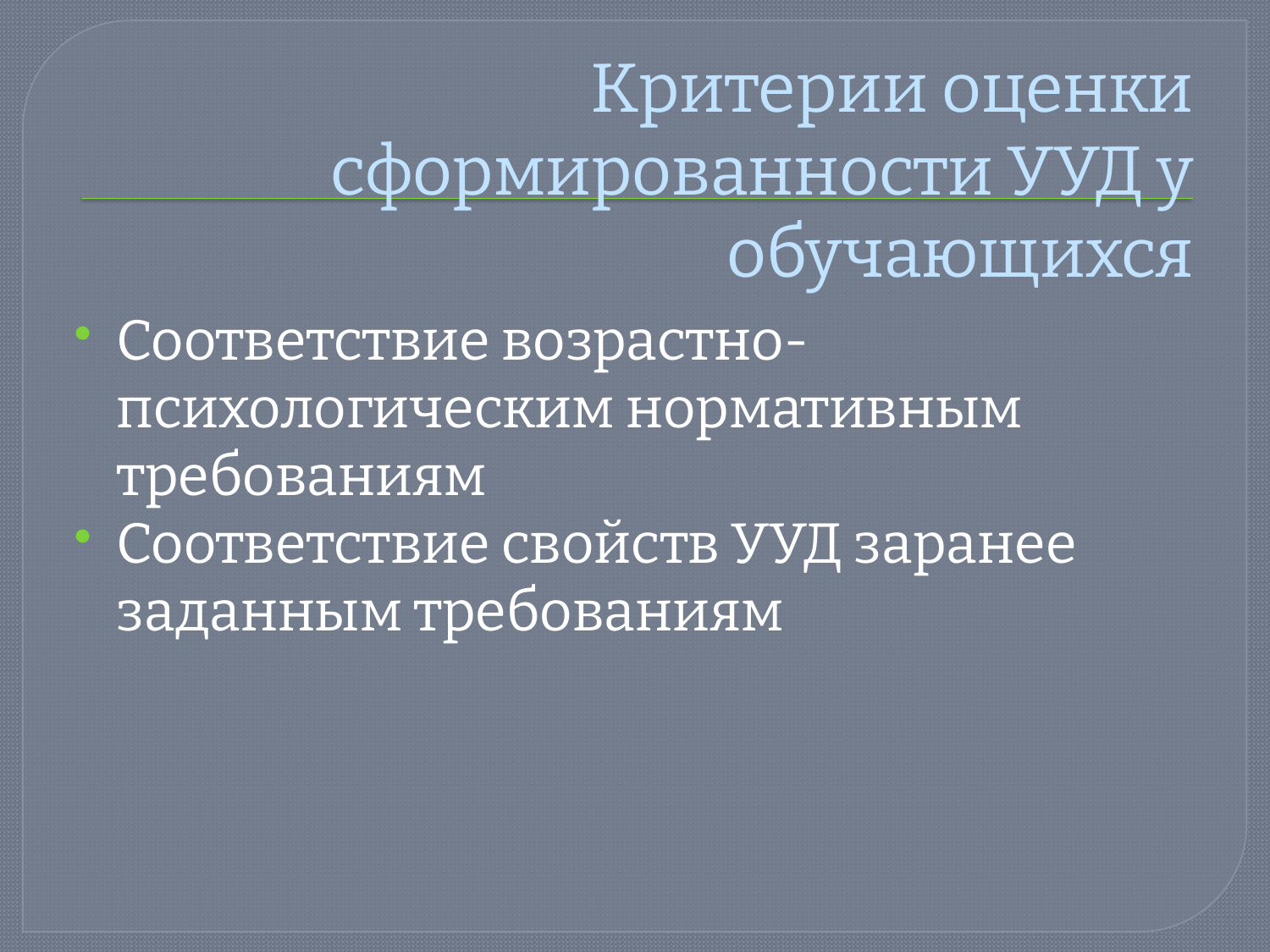

# Критерии оценки сформированности УУД у обучающихся
Соответствие возрастно-психологическим нормативным требованиям
Соответствие свойств УУД заранее заданным требованиям